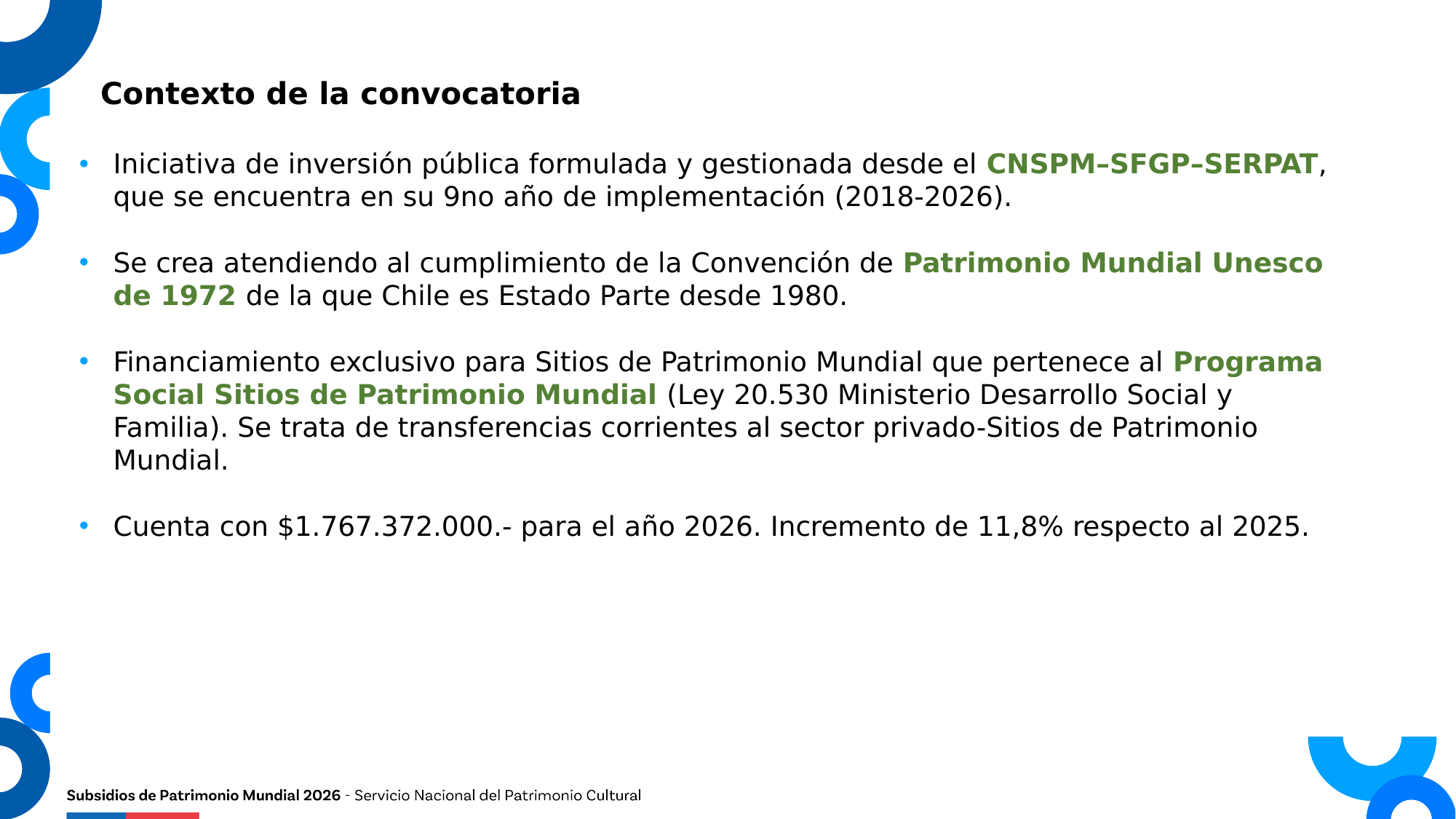

Contexto de la convocatoria
Iniciativa de inversión pública formulada y gestionada desde el CNSPM–SFGP–SERPAT, que se encuentra en su 9no año de implementación (2018-2026).
Se crea atendiendo al cumplimiento de la Convención de Patrimonio Mundial Unesco de 1972 de la que Chile es Estado Parte desde 1980.
Financiamiento exclusivo para Sitios de Patrimonio Mundial que pertenece al Programa Social Sitios de Patrimonio Mundial (Ley 20.530 Ministerio Desarrollo Social y Familia). Se trata de transferencias corrientes al sector privado-Sitios de Patrimonio Mundial.
Cuenta con $1.767.372.000.- para el año 2026. Incremento de 11,8% respecto al 2025.